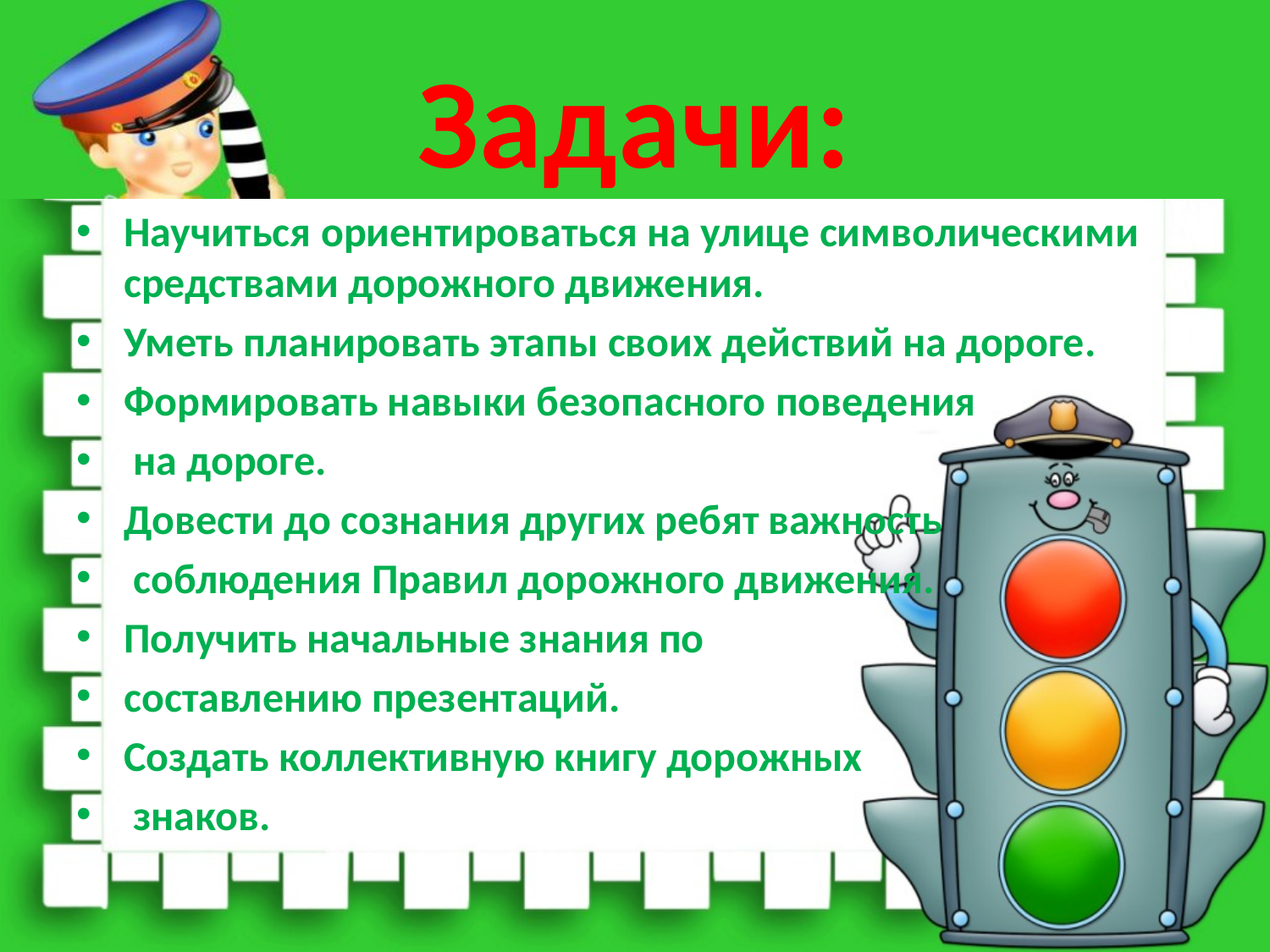

# Задачи:
Научиться ориентироваться на улице символическими средствами дорожного движения.
Уметь планировать этапы своих действий на дороге.
Формировать навыки безопасного поведения
 на дороге.
Довести до сознания других ребят важность
 соблюдения Правил дорожного движения.
Получить начальные знания по
составлению презентаций.
Создать коллективную книгу дорожных
 знаков.